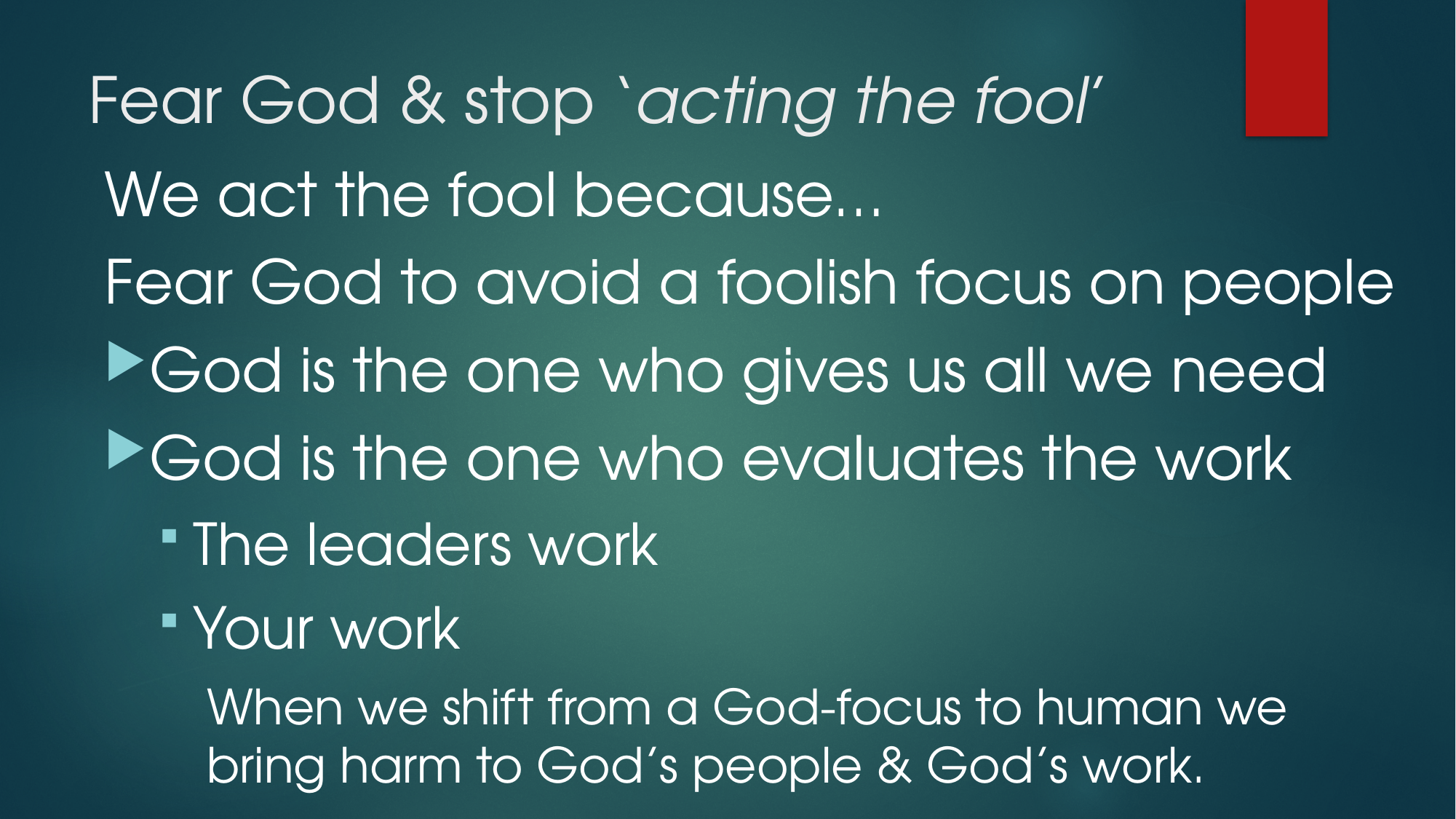

# Fear God & stop ‘acting the fool’
We act the fool because…
Fear God to avoid a foolish focus on people
God is the one who gives us all we need
God is the one who evaluates the work
The leaders work
Your work
When we shift from a God-focus to human we bring harm to God’s people & God’s work.